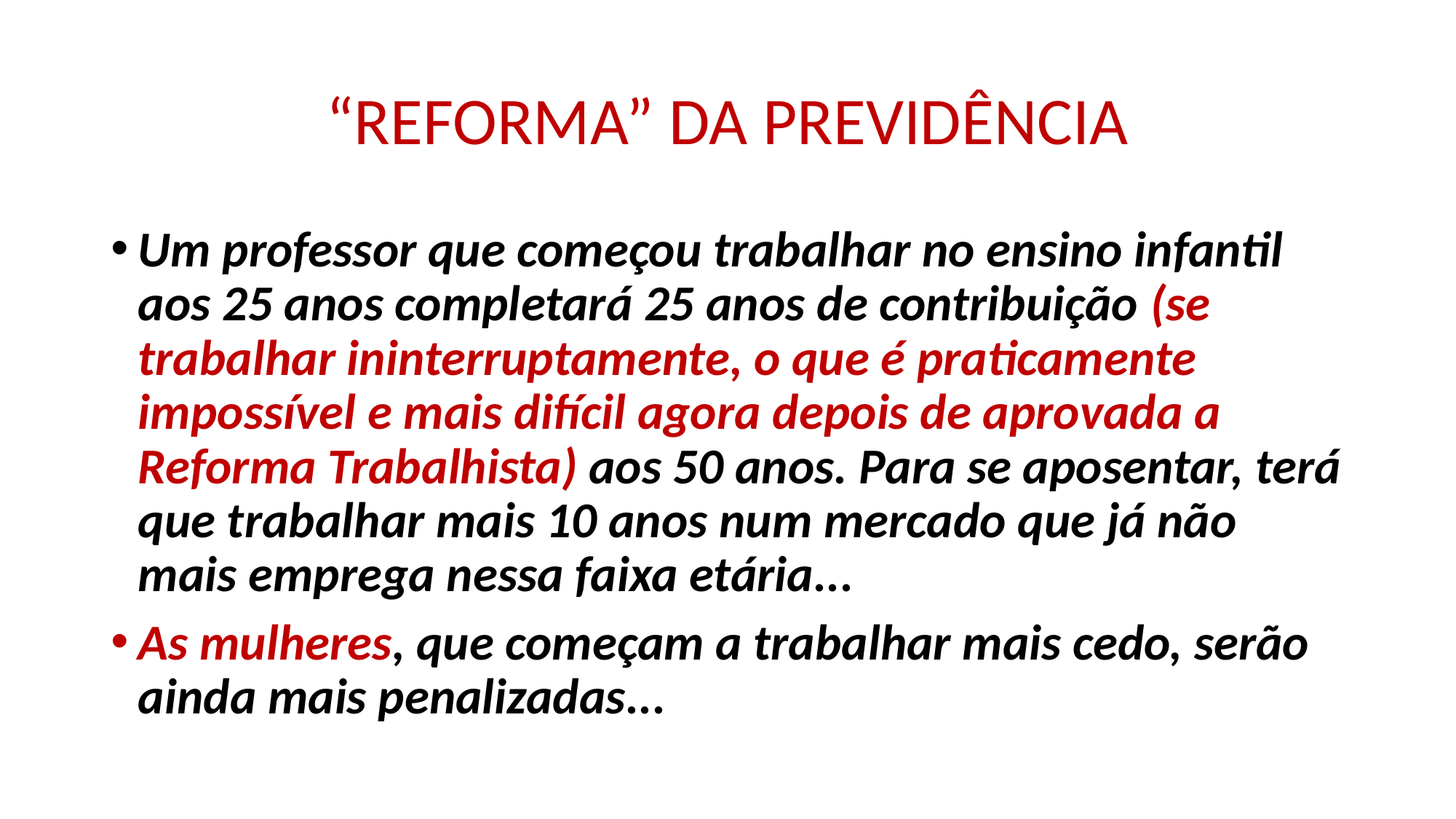

# “REFORMA” DA PREVIDÊNCIA
Um professor que começou trabalhar no ensino infantil aos 25 anos completará 25 anos de contribuição (se trabalhar ininterruptamente, o que é praticamente impossível e mais difícil agora depois de aprovada a Reforma Trabalhista) aos 50 anos. Para se aposentar, terá que trabalhar mais 10 anos num mercado que já não mais emprega nessa faixa etária...
As mulheres, que começam a trabalhar mais cedo, serão ainda mais penalizadas...